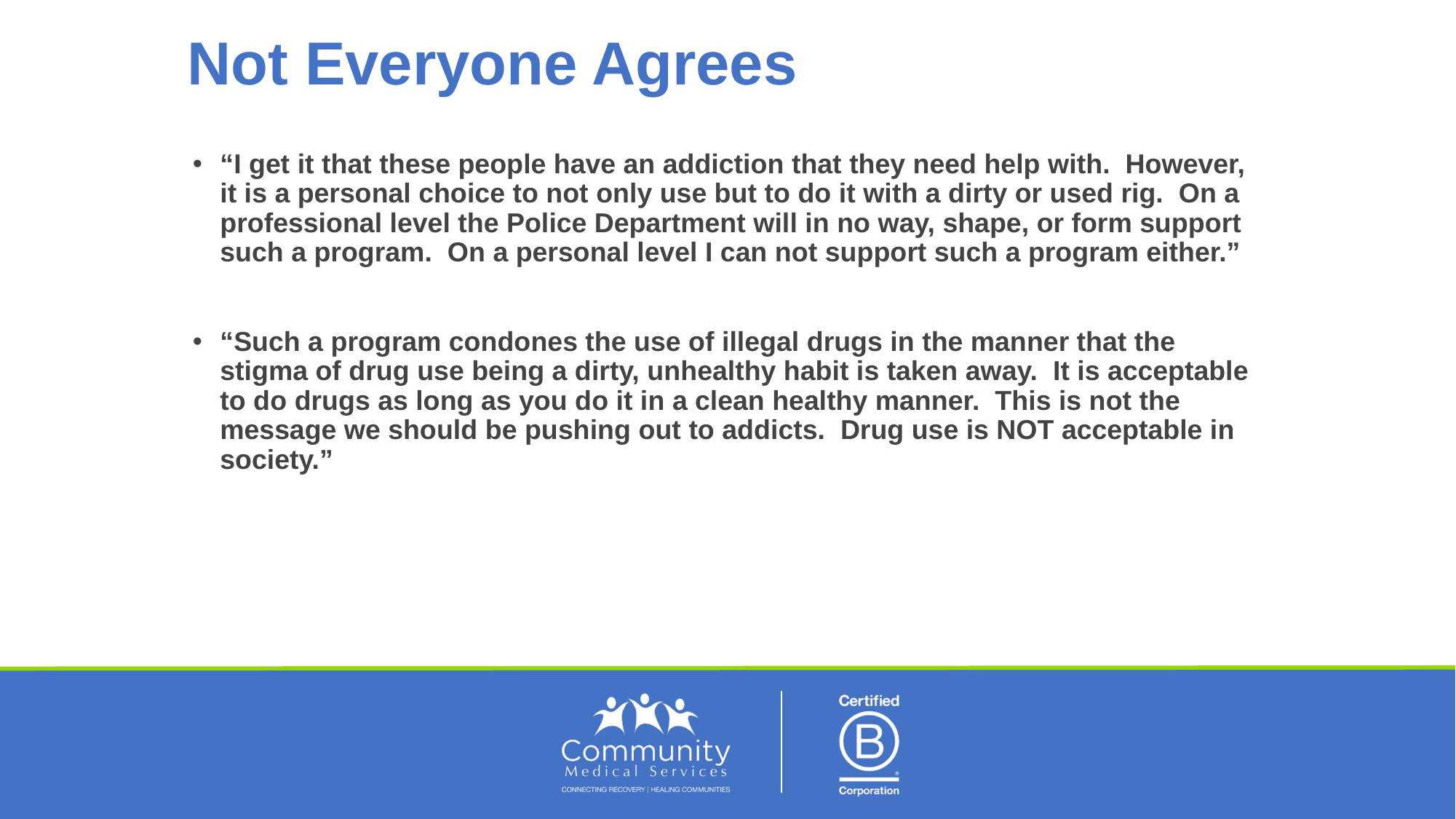

# Not Everyone Agrees
“I get it that these people have an addiction that they need help with.  However, it is a personal choice to not only use but to do it with a dirty or used rig.  On a professional level the Police Department will in no way, shape, or form support such a program.  On a personal level I can not support such a program either.”

“Such a program condones the use of illegal drugs in the manner that the stigma of drug use being a dirty, unhealthy habit is taken away.  It is acceptable to do drugs as long as you do it in a clean healthy manner.  This is not the message we should be pushing out to addicts.  Drug use is NOT acceptable in society.”